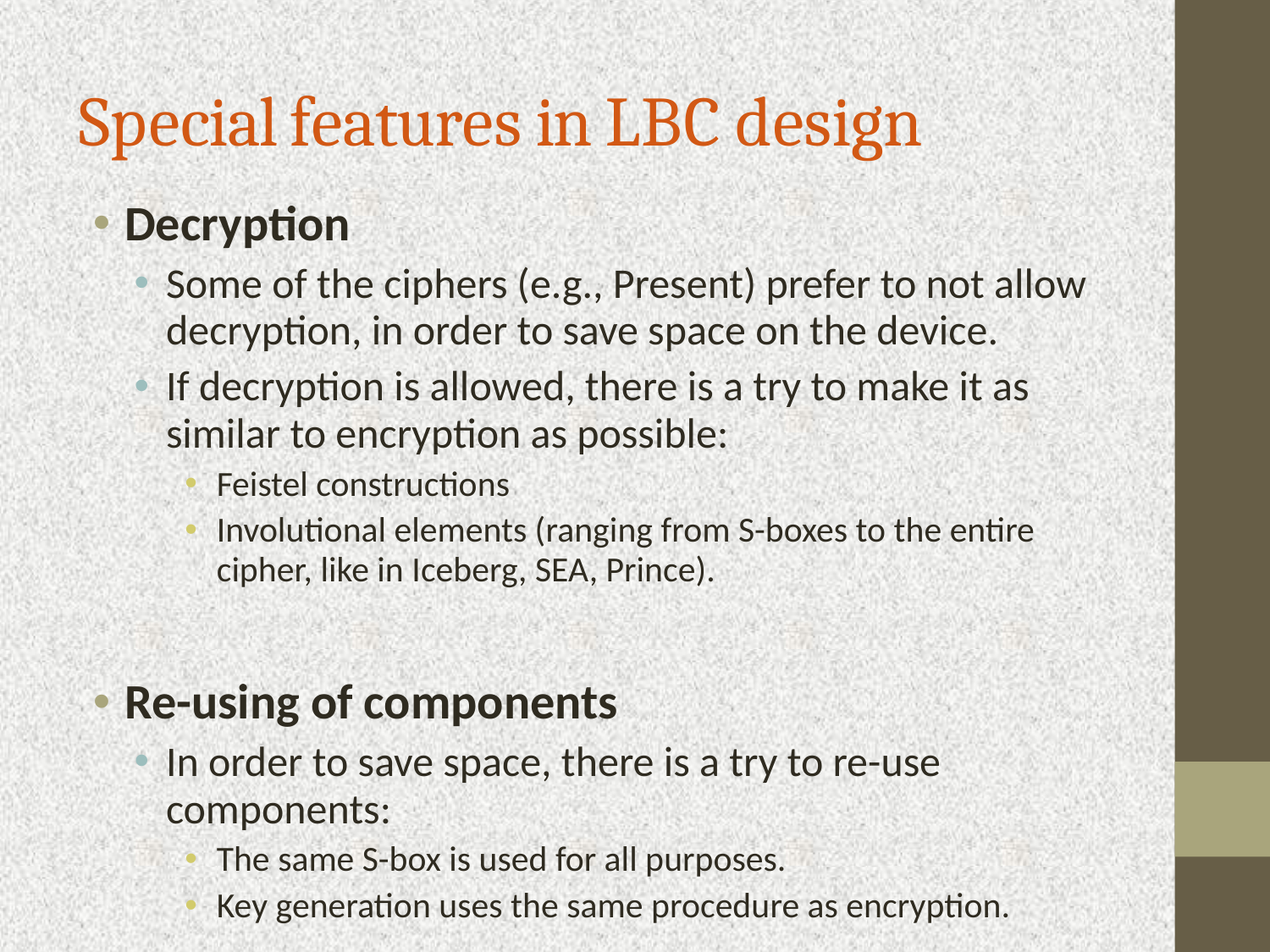

Special features in LBC design
Decryption
Some of the ciphers (e.g., Present) prefer to not allow decryption, in order to save space on the device.
If decryption is allowed, there is a try to make it as similar to encryption as possible:
Feistel constructions
Involutional elements (ranging from S-boxes to the entire cipher, like in Iceberg, SEA, Prince).

Re-using of components
In order to save space, there is a try to re-use components:
The same S-box is used for all purposes.
Key generation uses the same procedure as encryption.